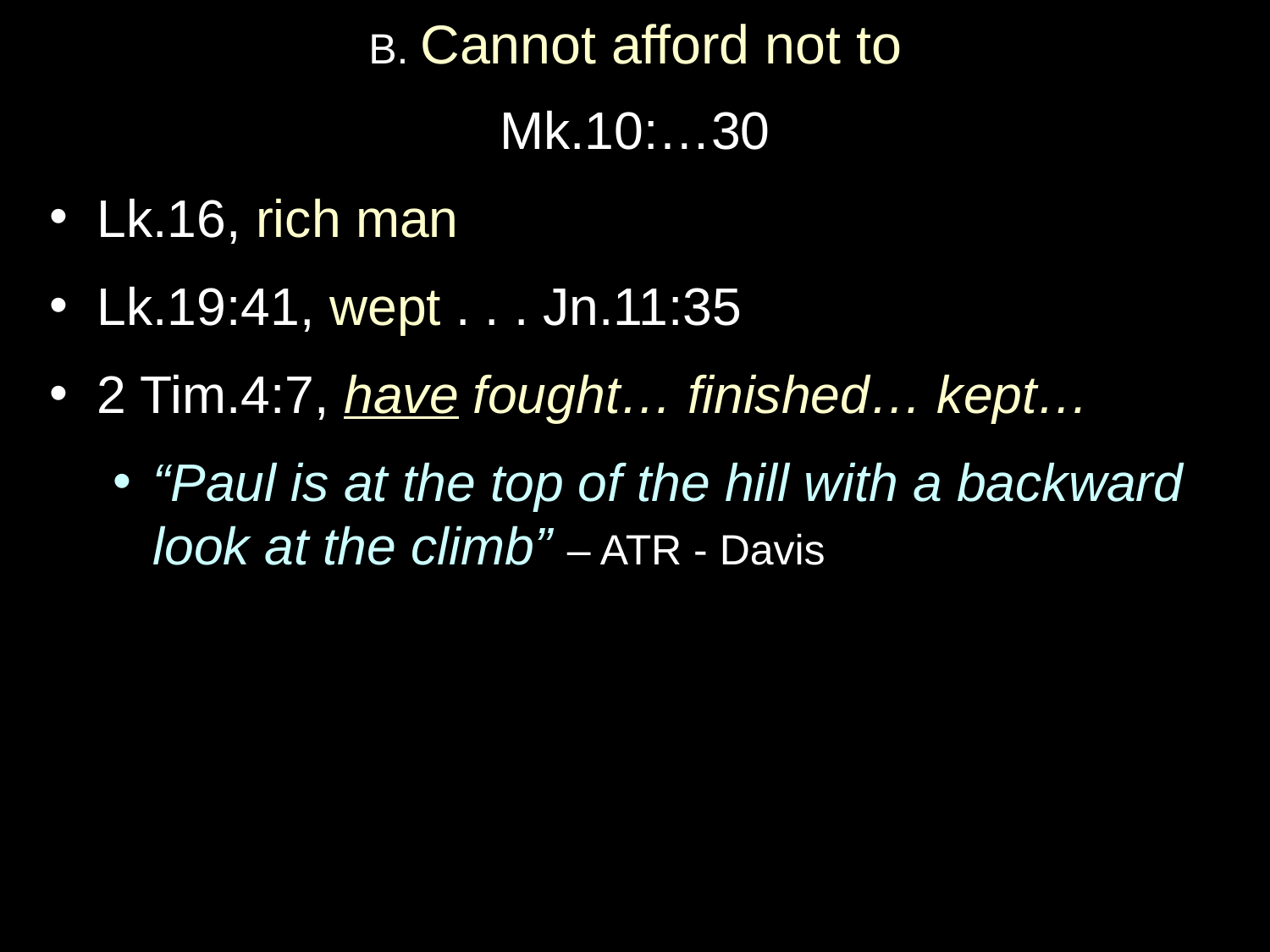

# B. Cannot afford not to
Mk.10:…30
Lk.16, rich man
Lk.19:41, wept . . . Jn.11:35
2 Tim.4:7, have fought… finished… kept…
“Paul is at the top of the hill with a backward look at the climb” – ATR - Davis